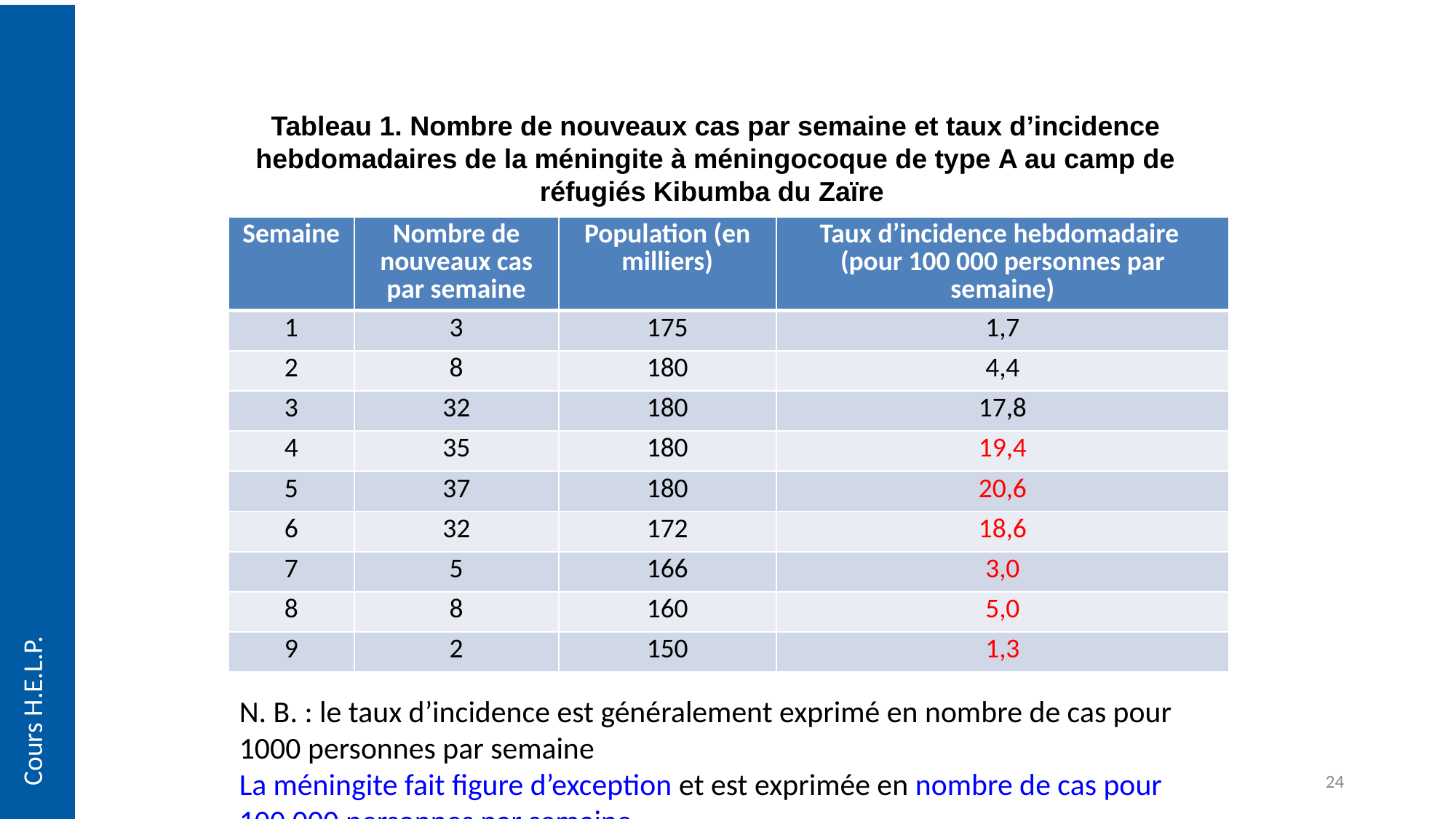

Tableau 1. Nombre de nouveaux cas par semaine et taux d’incidence hebdomadaires de la méningite à méningocoque de type A au camp de réfugiés Kibumba du Zaïre
| Semaine | Nombre de nouveaux cas par semaine | Population (en milliers) | Taux d’incidence hebdomadaire (pour 100 000 personnes par semaine) |
| --- | --- | --- | --- |
| 1 | 3 | 175 | 1,7 |
| 2 | 8 | 180 | 4,4 |
| 3 | 32 | 180 | 17,8 |
| 4 | 35 | 180 | 19,4 |
| 5 | 37 | 180 | 20,6 |
| 6 | 32 | 172 | 18,6 |
| 7 | 5 | 166 | 3,0 |
| 8 | 8 | 160 | 5,0 |
| 9 | 2 | 150 | 1,3 |
Cours H.E.L.P.
N. B. : le taux d’incidence est généralement exprimé en nombre de cas pour 1000 personnes par semaine
La méningite fait figure d’exception et est exprimée en nombre de cas pour 100 000 personnes par semaine
24